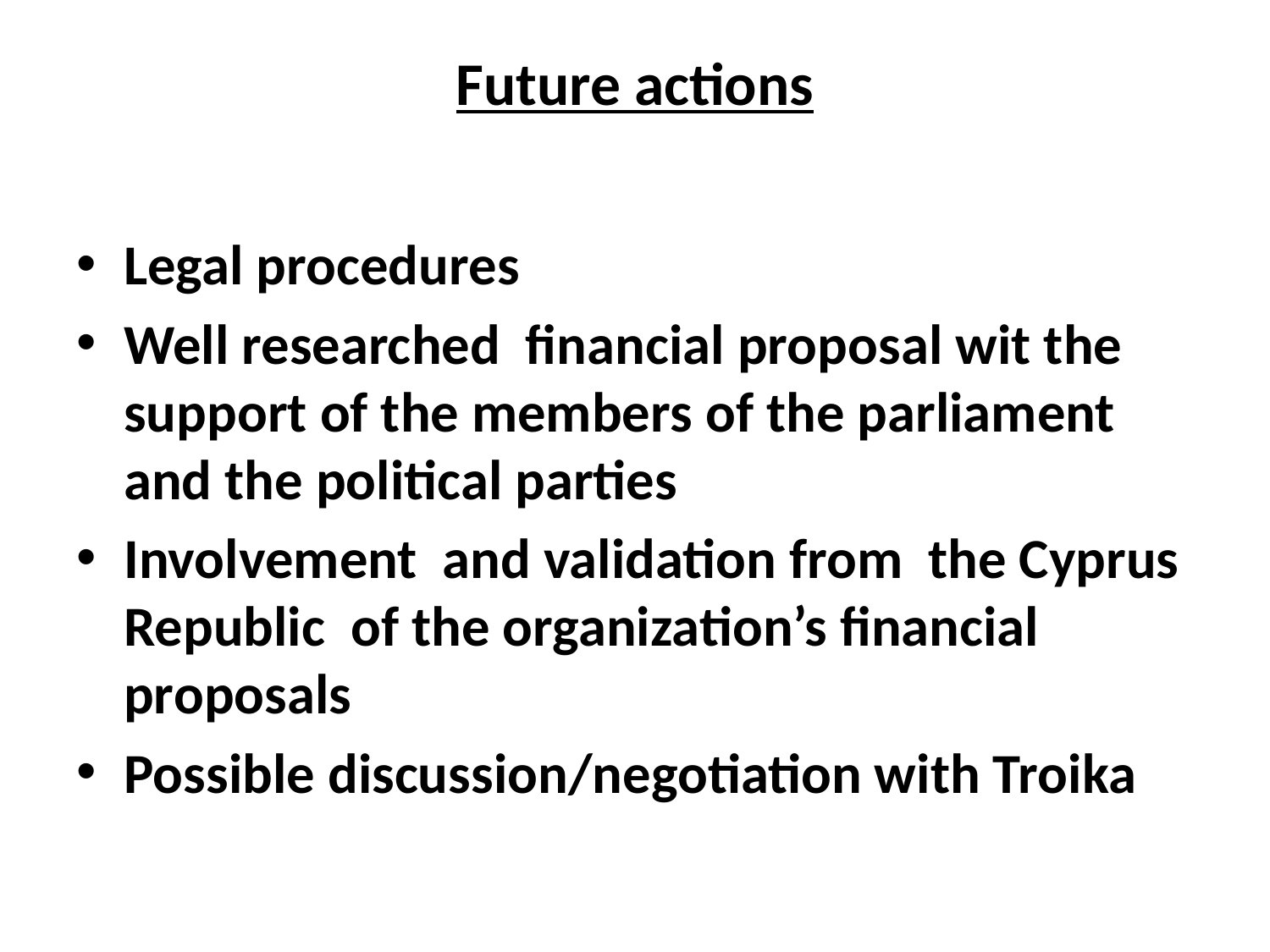

# Future actions
Legal procedures
Well researched  financial proposal wit the support of the members of the parliament and the political parties
Involvement  and validation from  the Cyprus Republic  of the organization’s financial proposals
Possible discussion/negotiation with Troika